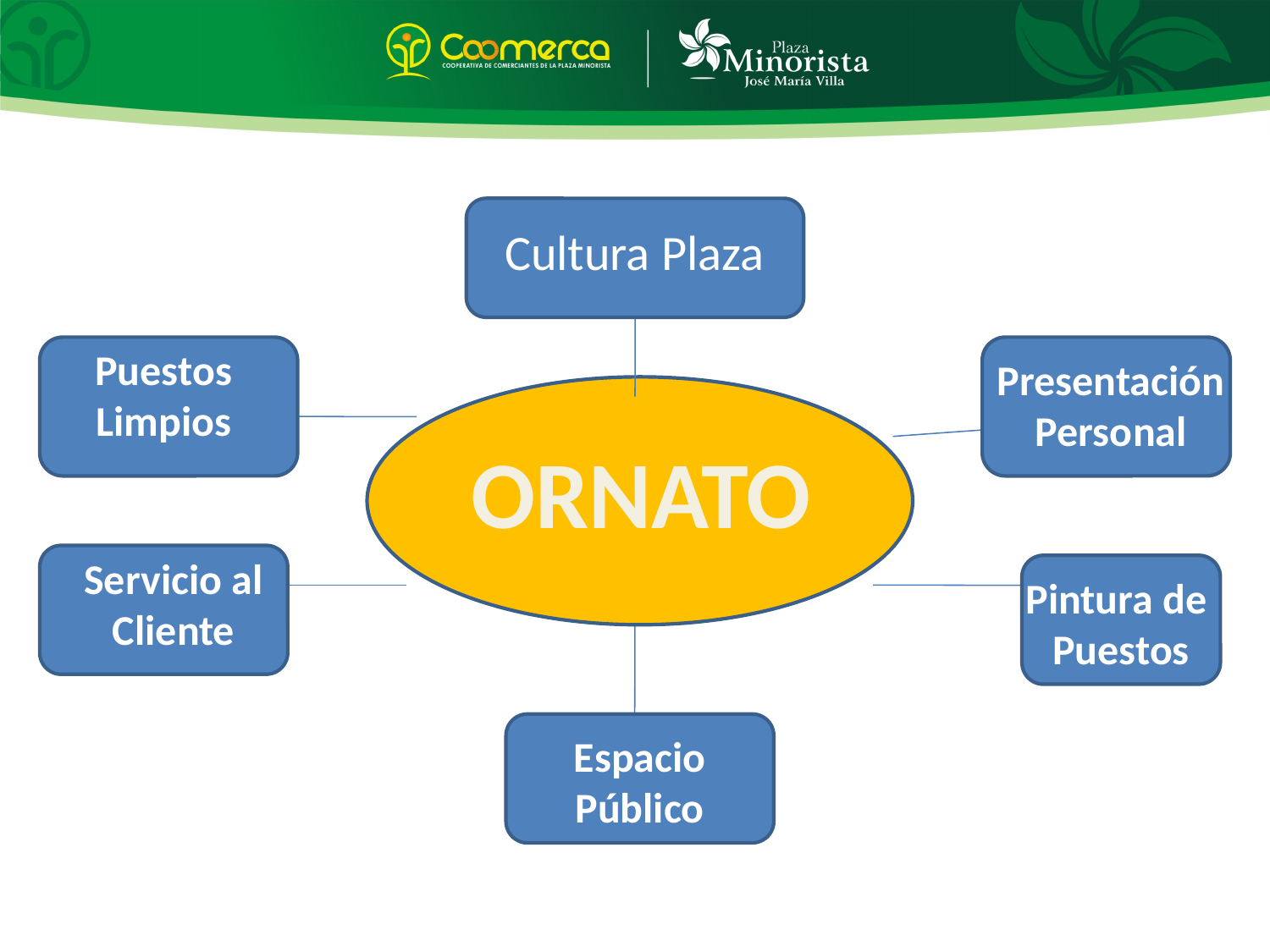

Cultura Plaza

Puestos Limpios

Presentación Personal

ORNATO

Servicio al Cliente

Pintura de  Puestos

Espacio Público